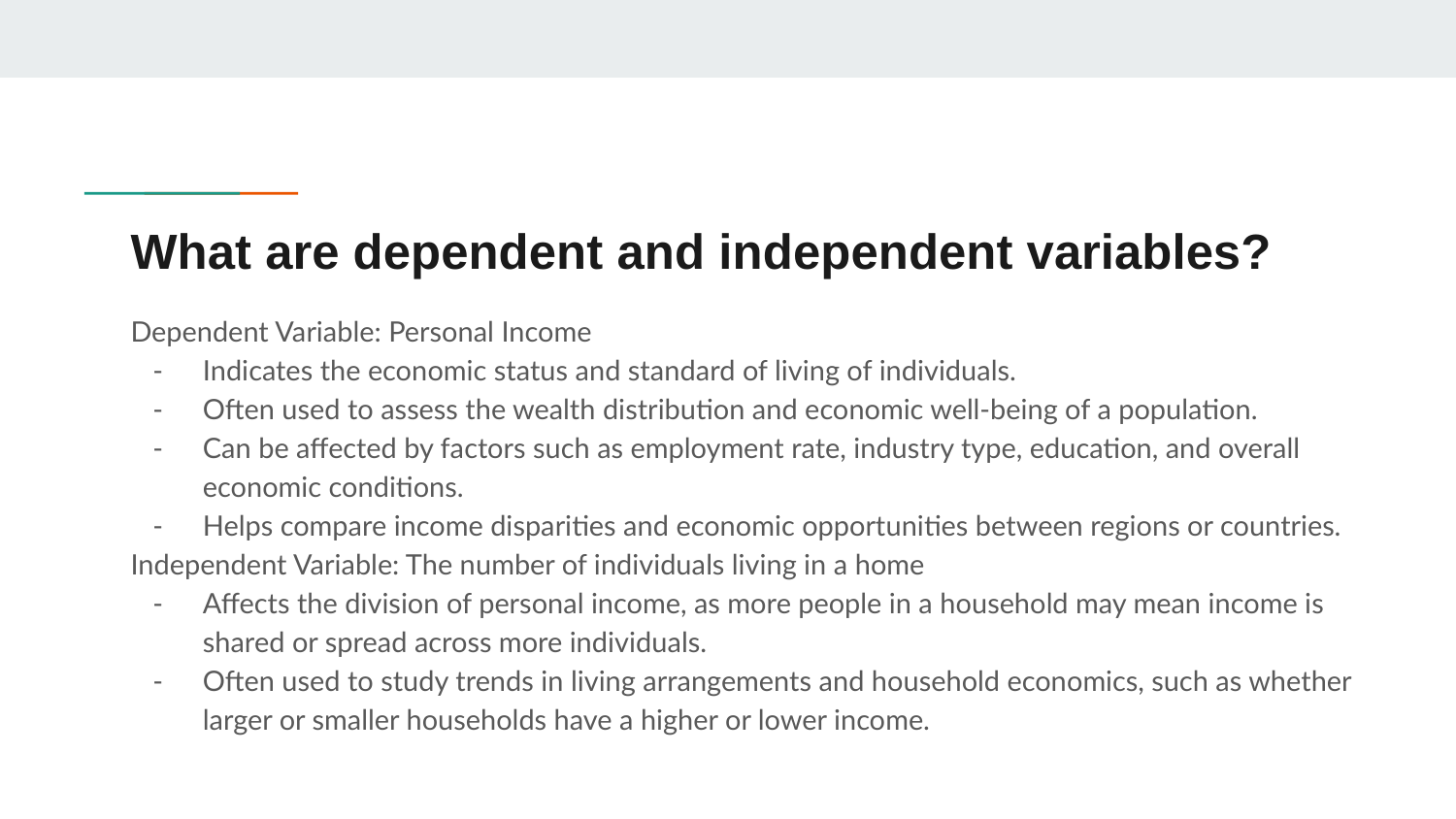

# What are dependent and independent variables?
Dependent Variable: Personal Income
Indicates the economic status and standard of living of individuals.
Often used to assess the wealth distribution and economic well-being of a population.
Can be affected by factors such as employment rate, industry type, education, and overall economic conditions.
Helps compare income disparities and economic opportunities between regions or countries.
Independent Variable: The number of individuals living in a home
Affects the division of personal income, as more people in a household may mean income is shared or spread across more individuals.
Often used to study trends in living arrangements and household economics, such as whether larger or smaller households have a higher or lower income.